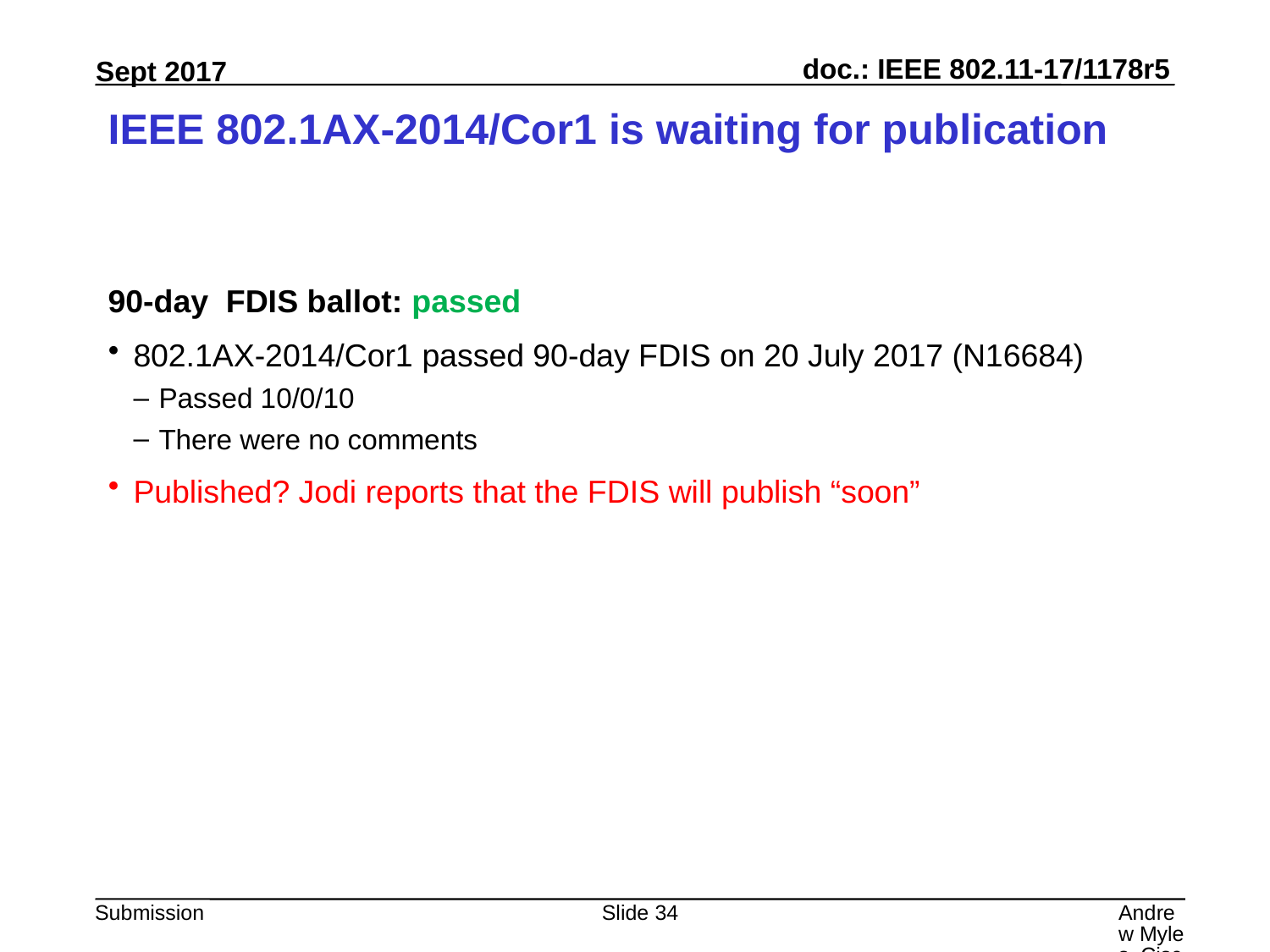

# IEEE 802.1AX-2014/Cor1 is waiting for publication
90-day  FDIS ballot: passed
802.1AX-2014/Cor1 passed 90-day FDIS on 20 July 2017 (N16684)
Passed 10/0/10
There were no comments
Published? Jodi reports that the FDIS will publish “soon”
Slide 34
Andrew Myles, Cisco